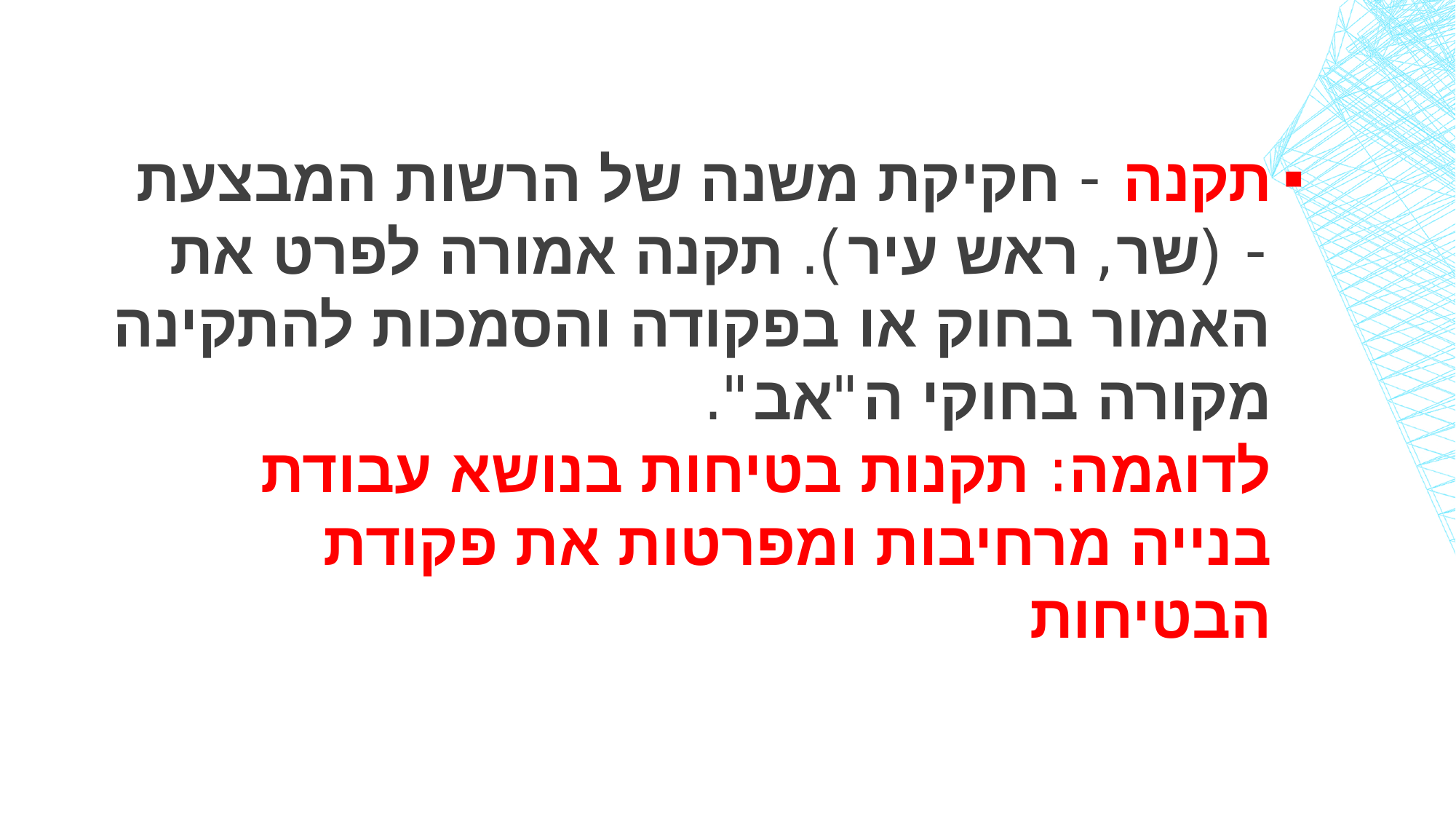

#
תקנה - חקיקת משנה של הרשות המבצעת - (שר, ראש עיר). תקנה אמורה לפרט את האמור בחוק או בפקודה והסמכות להתקינה מקורה בחוקי ה"אב".
לדוגמה: תקנות בטיחות בנושא עבודת בנייה מרחיבות ומפרטות את פקודת הבטיחות